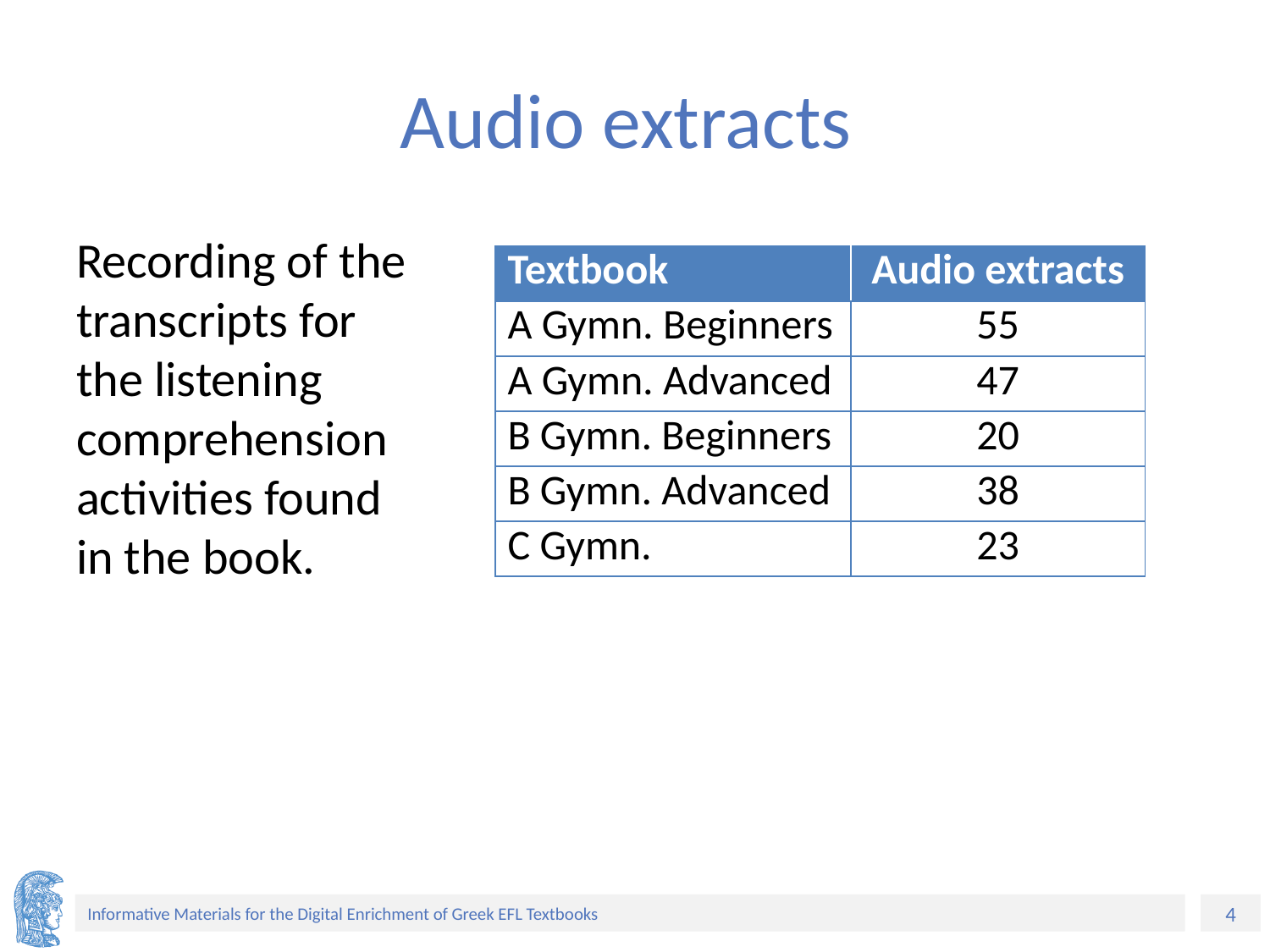

# Audio extracts
Recording of the transcripts for the listening comprehension activities found in the book.
| Textbook | Audio extracts |
| --- | --- |
| Α Gymn. Beginners | 55 |
| Α Gymn. Advanced | 47 |
| Β Gymn. Beginners | 20 |
| Β Gymn. Advanced | 38 |
| C Gymn. | 23 |